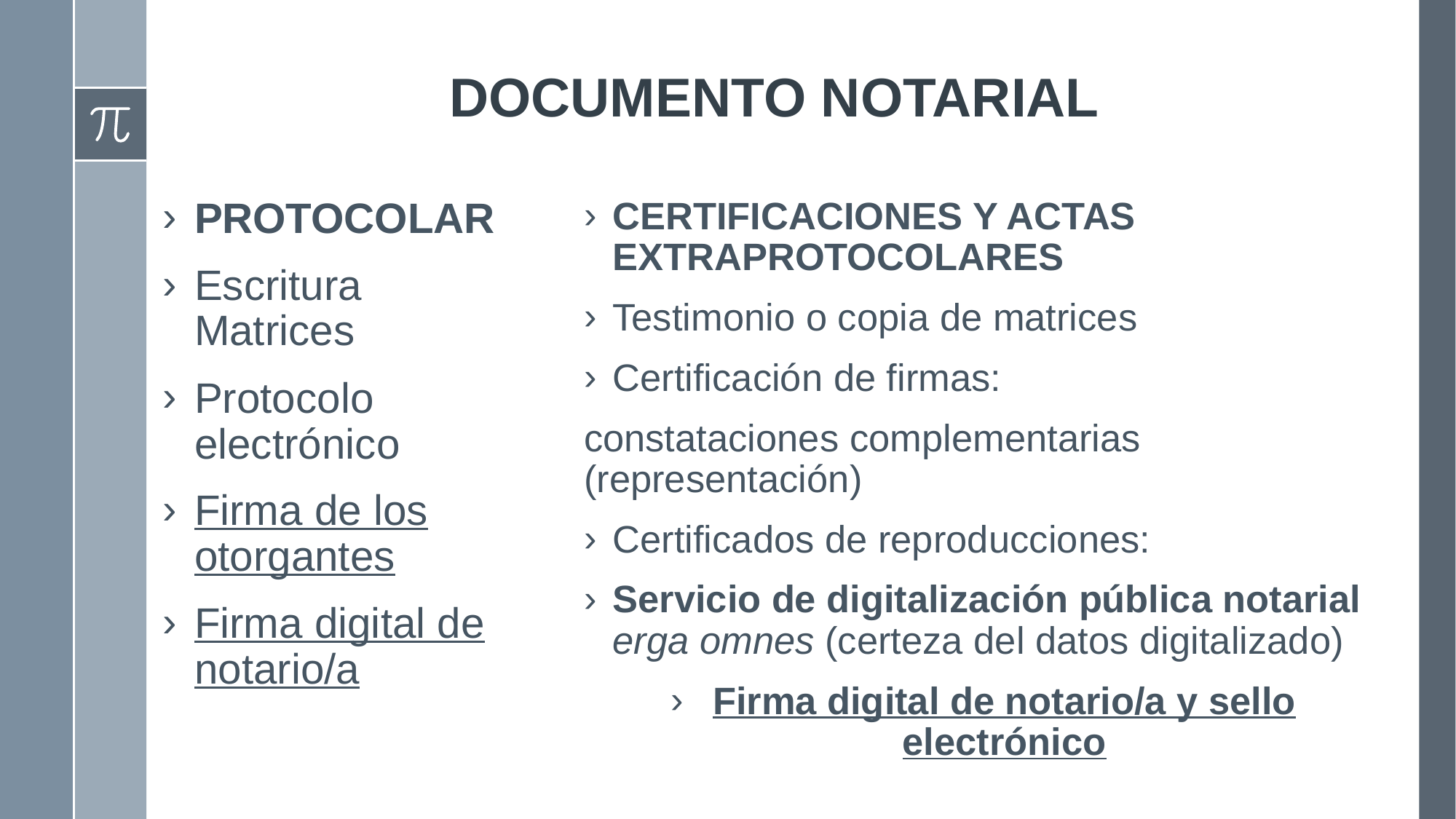

# DOCUMENTO NOTARIAL
PROTOCOLAR
Escritura Matrices
Protocolo electrónico
Firma de los otorgantes
Firma digital de notario/a
CERTIFICACIONES Y ACTAS EXTRAPROTOCOLARES
Testimonio o copia de matrices
Certificación de firmas:
constataciones complementarias (representación)
Certificados de reproducciones:
Servicio de digitalización pública notarial erga omnes (certeza del datos digitalizado)
Firma digital de notario/a y sello electrónico